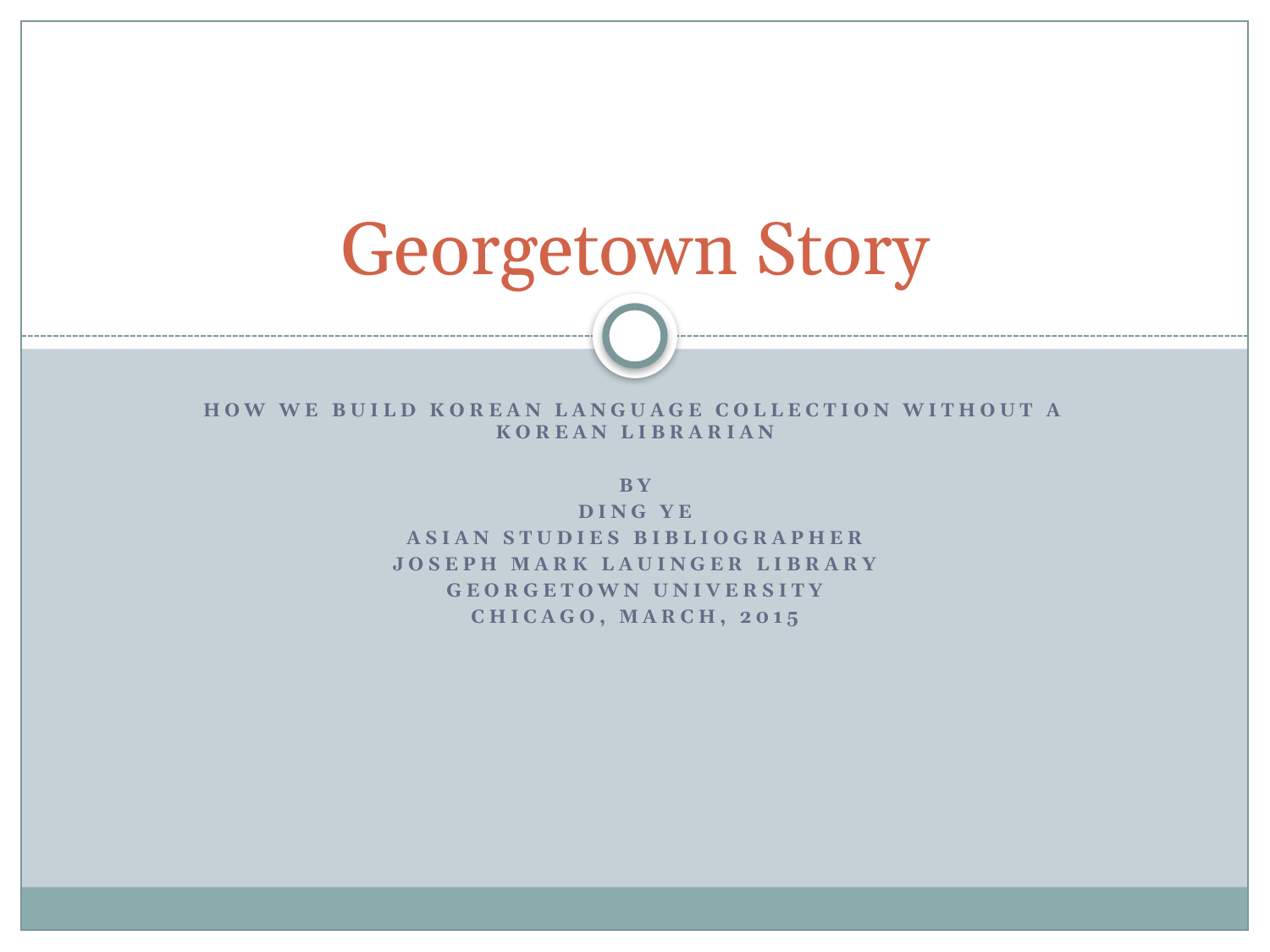

# Georgetown Story
How we build Korean language collection without a Korean librarian

By
Ding Ye
Asian studies bibliographer
Joseph mark lauinger library
Georgetown university
Chicago, March, 2015